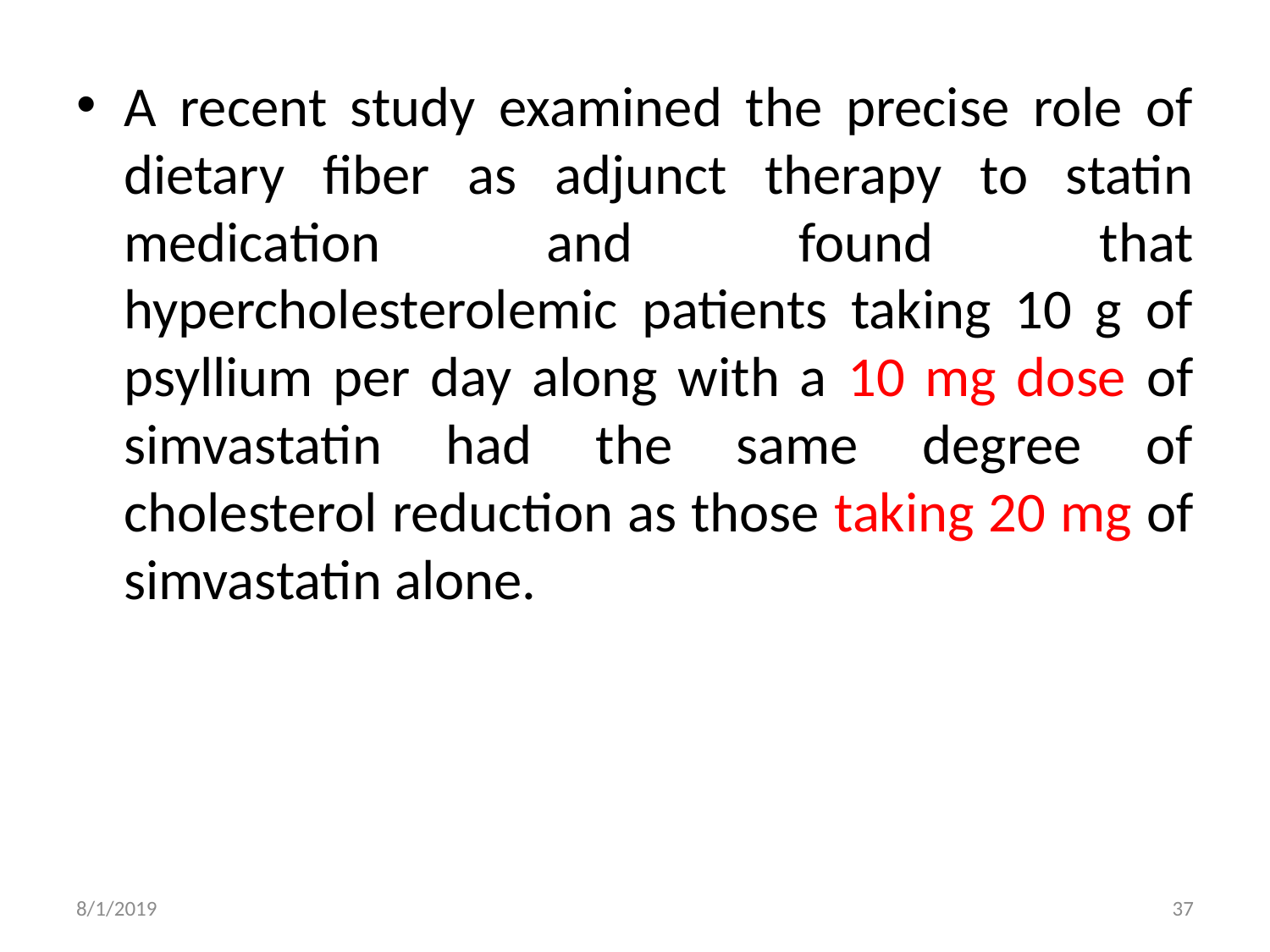

A recent study examined the precise role of dietary fiber as adjunct therapy to statin medication and found that hypercholesterolemic patients taking 10 g of psyllium per day along with a 10 mg dose of simvastatin had the same degree of cholesterol reduction as those taking 20 mg of simvastatin alone.

8/1/2019
37